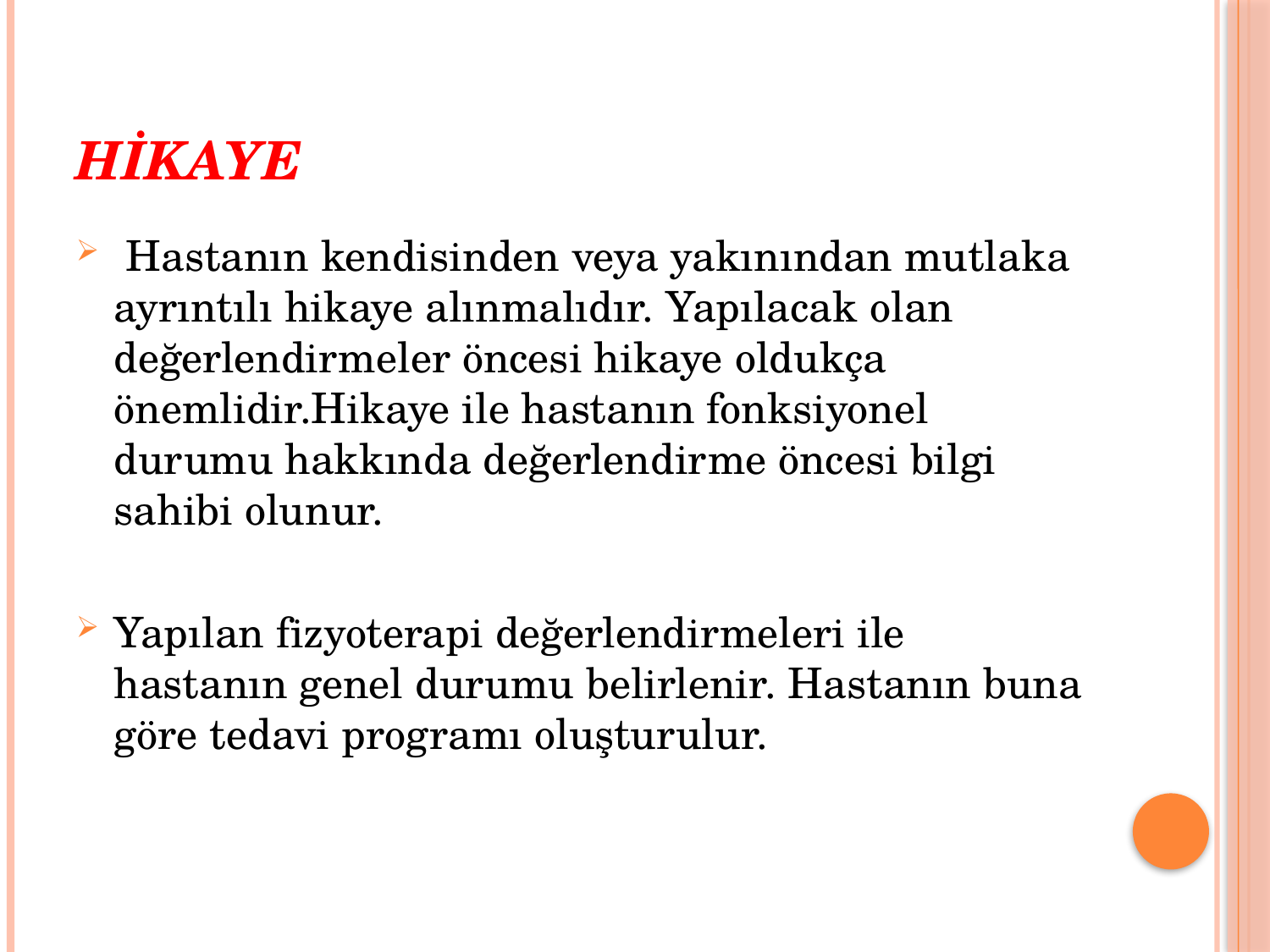

# HİKAYE
 Hastanın kendisinden veya yakınından mutlaka ayrıntılı hikaye alınmalıdır. Yapılacak olan değerlendirmeler öncesi hikaye oldukça önemlidir.Hikaye ile hastanın fonksiyonel durumu hakkında değerlendirme öncesi bilgi sahibi olunur.

Yapılan fizyoterapi değerlendirmeleri ile hastanın genel durumu belirlenir. Hastanın buna göre tedavi programı oluşturulur.